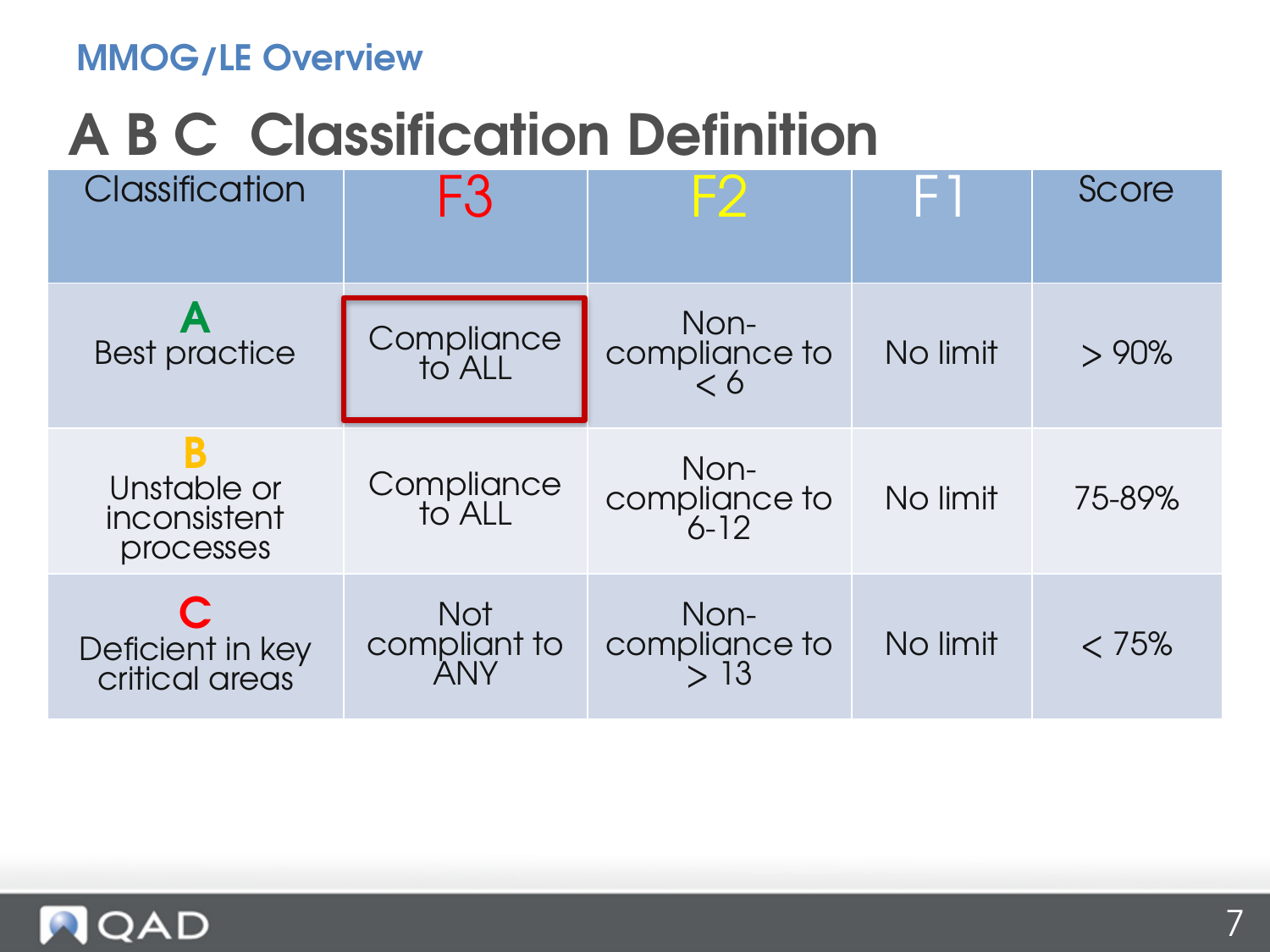

MMOG/LE Overview
# A B C  Classification Definition
| Classification | F3 | F2 | F1 | Score |
| --- | --- | --- | --- | --- |
| A Best practice | Compliance to ALL | Non-compliance to < 6 | No limit | > 90% |
| B Unstable or inconsistent processes | Compliance to ALL | Non-compliance to 6-12 | No limit | 75-89% |
| C Deficient in key critical areas | Not compliant to ANY | Non-compliance to > 13 | No limit | < 75% |

7